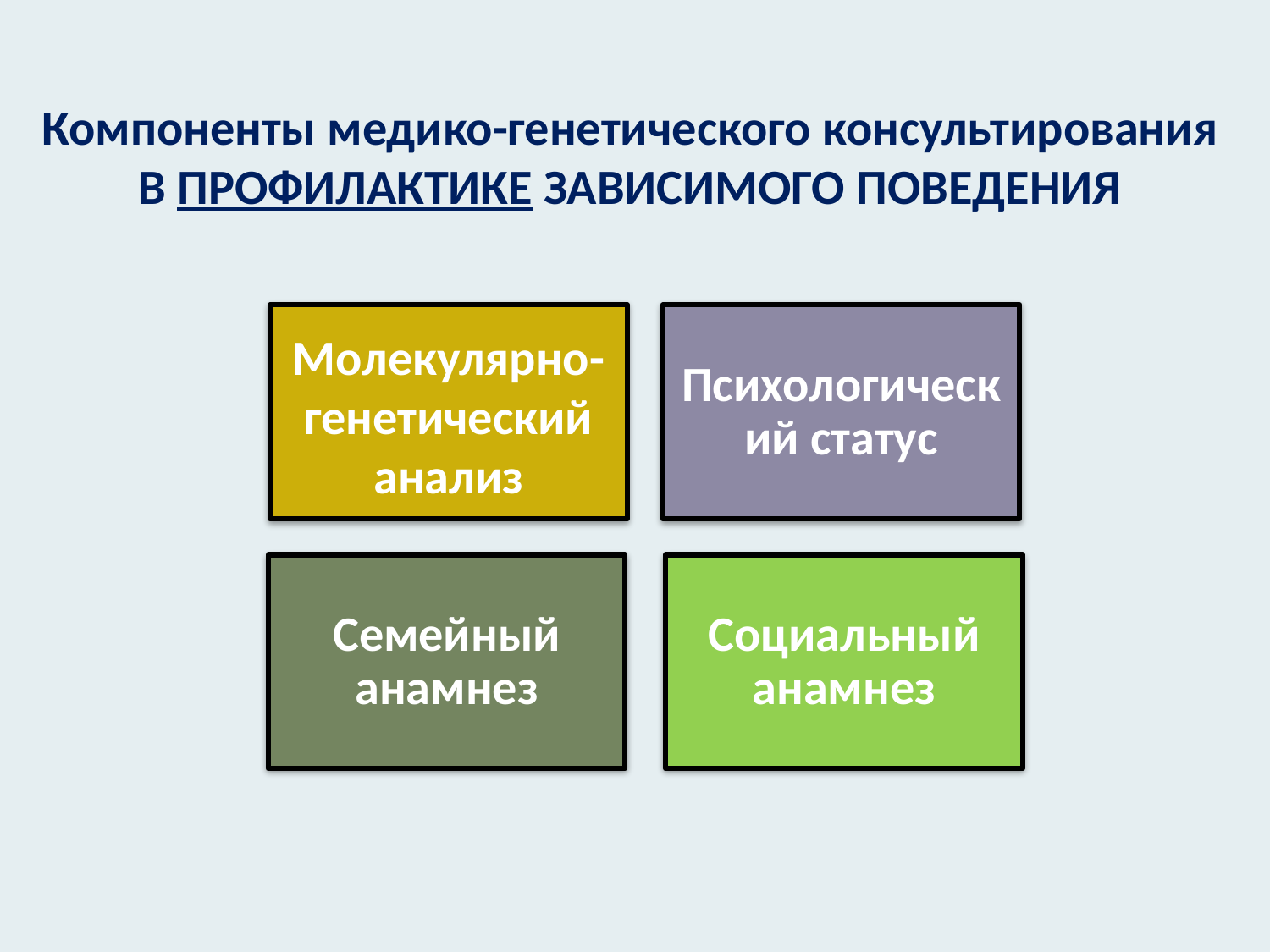

# Компоненты медико-генетического консультирования В ПРОФИЛАКТИКЕ ЗАВИСИМОГО ПОВЕДЕНИЯ

Молекулярно-генетический анализ

Психологический статус
Семейный анамнез
Социальный анамнез